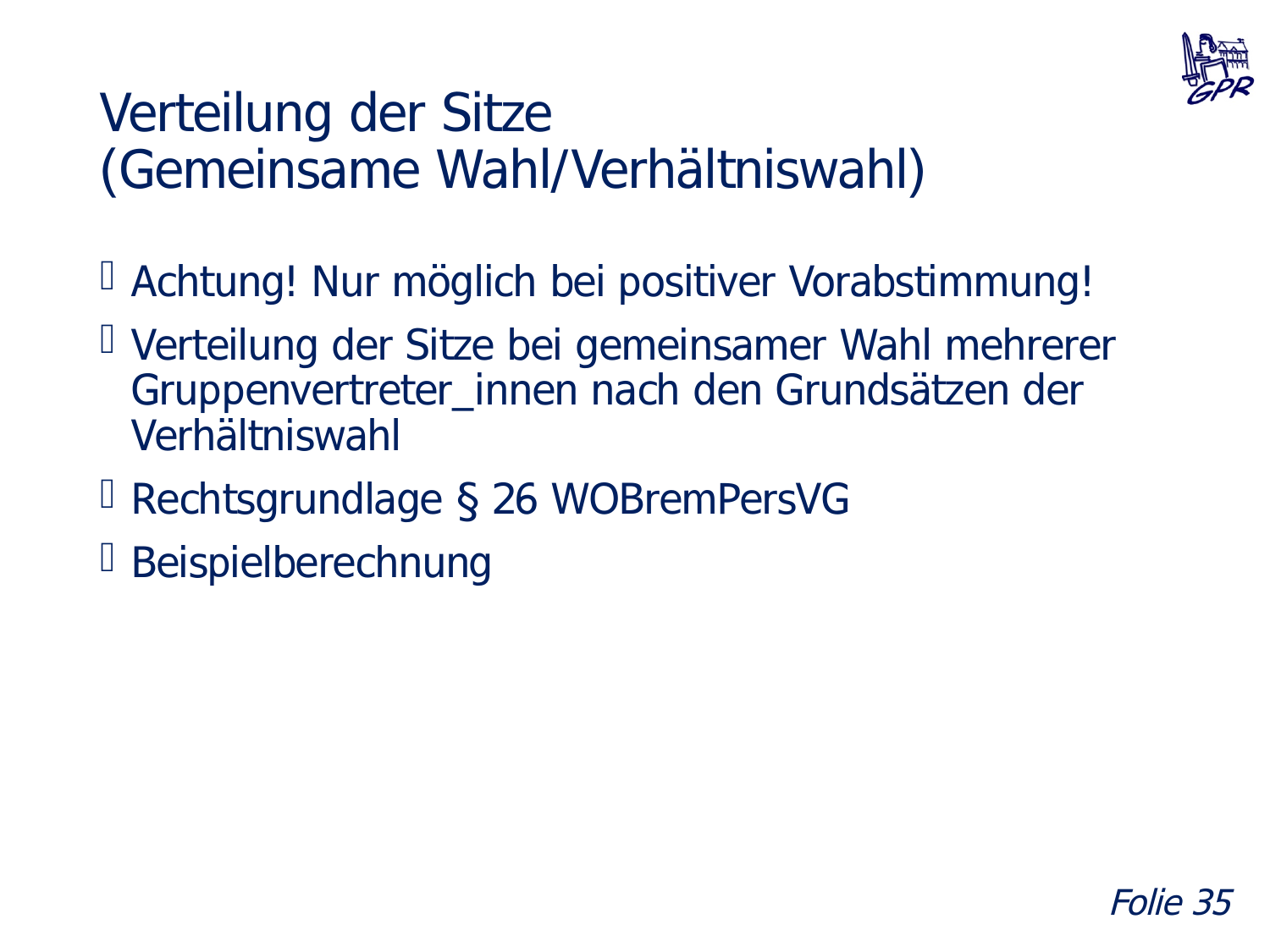

# Verteilung der Sitze (Gemeinsame Wahl/Verhältniswahl)
Achtung! Nur möglich bei positiver Vorabstimmung!
Verteilung der Sitze bei gemeinsamer Wahl mehrerer Gruppenvertreter_innen nach den Grundsätzen der Verhältniswahl
Rechtsgrundlage § 26 WOBremPersVG
Beispielberechnung
Folie 35